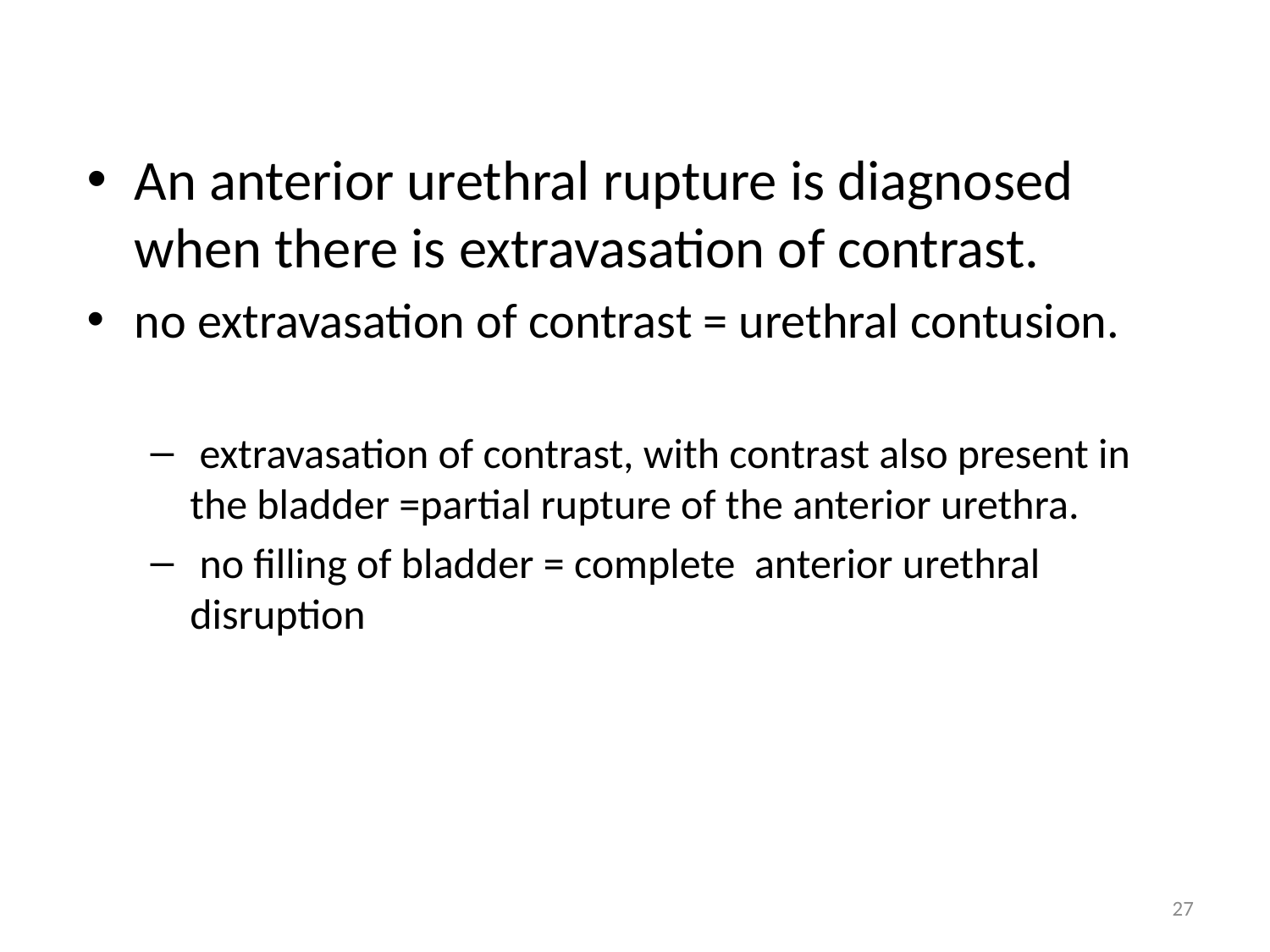

An anterior urethral rupture is diagnosed when there is extravasation of contrast.
no extravasation of contrast = urethral contusion.

 extravasation of contrast, with contrast also present in the bladder =partial rupture of the anterior urethra.
 no filling of bladder = complete  anterior urethral disruption
27